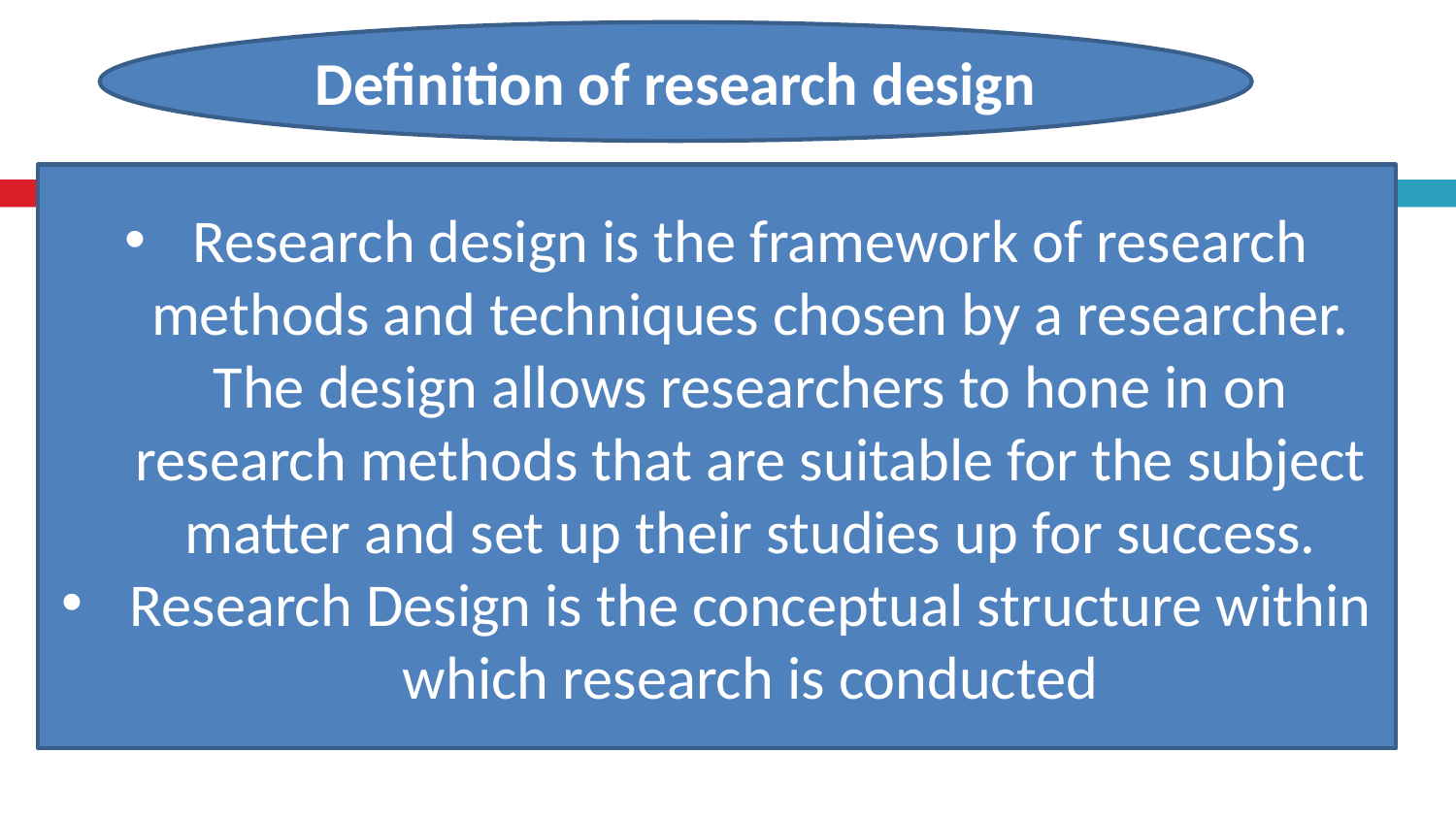

Definition of research design
Research design is the framework of research methods and techniques chosen by a researcher. The design allows researchers to hone in on research methods that are suitable for the subject matter and set up their studies up for success.
Research Design is the conceptual structure within which research is conducted